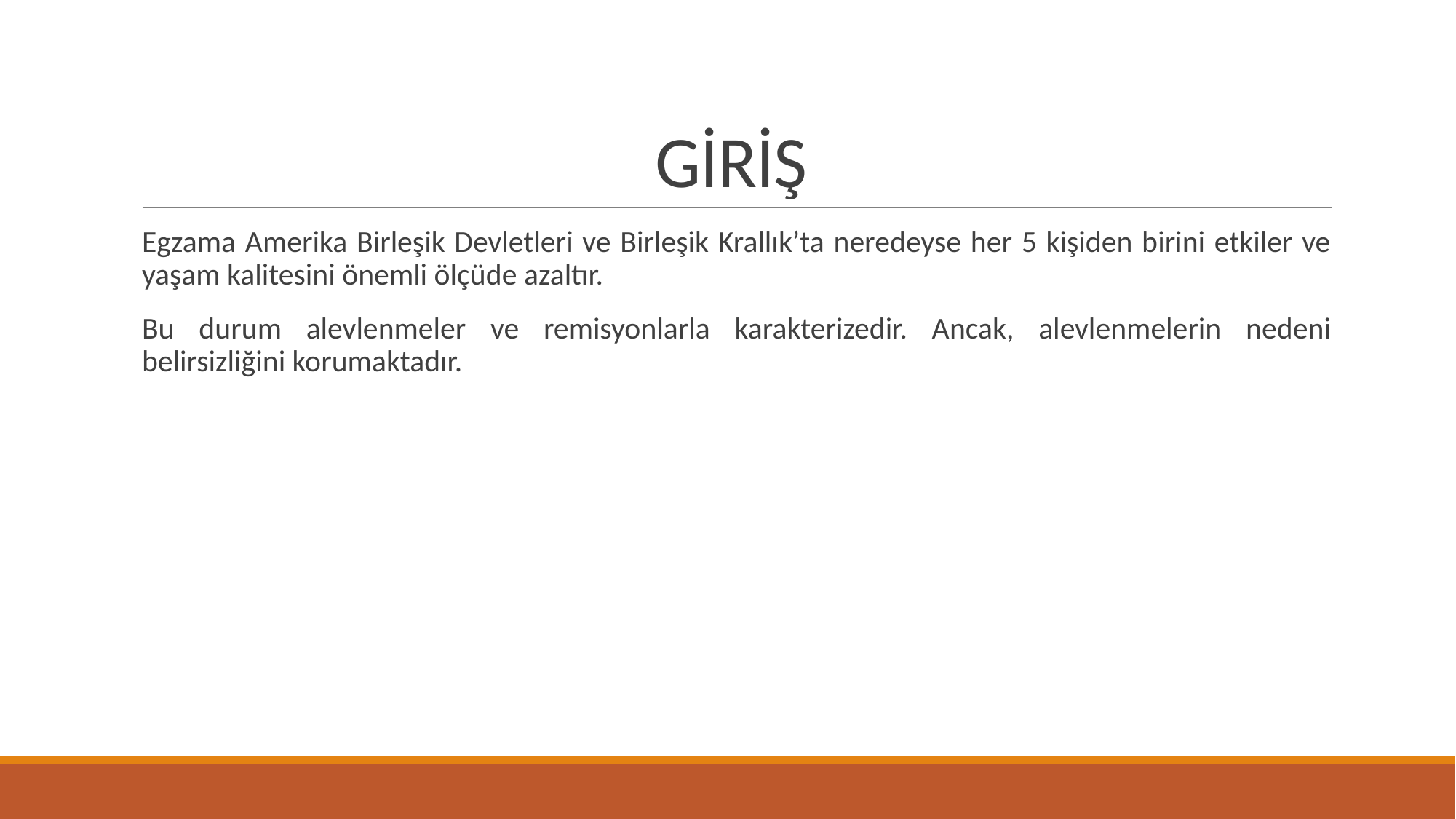

# GİRİŞ
Egzama Amerika Birleşik Devletleri ve Birleşik Krallık’ta neredeyse her 5 kişiden birini etkiler ve yaşam kalitesini önemli ölçüde azaltır.
Bu durum alevlenmeler ve remisyonlarla karakterizedir. Ancak, alevlenmelerin nedeni belirsizliğini korumaktadır.